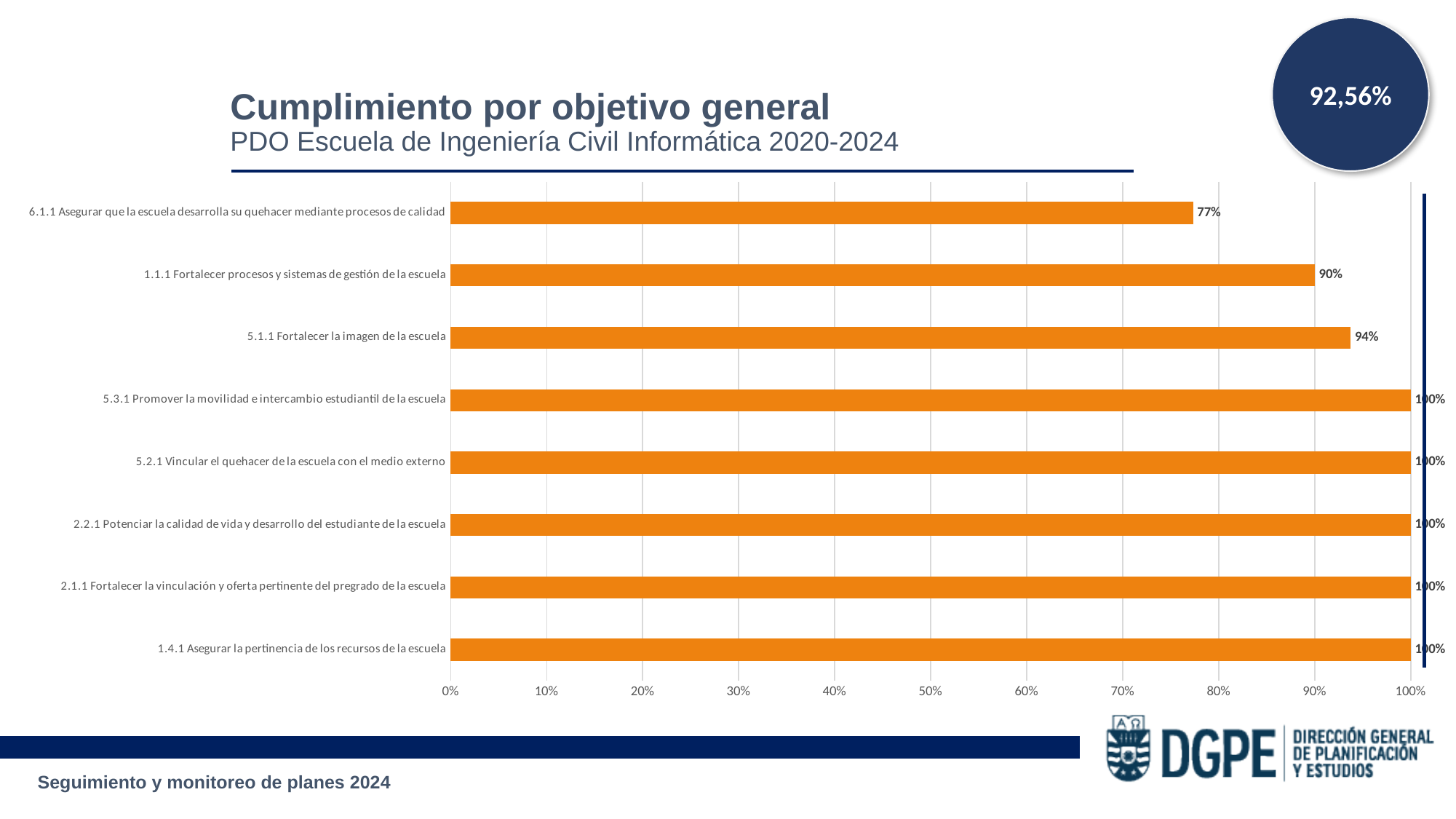

92,56%
Cumplimiento por objetivo general
PDO Escuela de Ingeniería Civil Informática 2020-2024

### Chart

| Category | Cumplimiento |
|---|---|
| 1.4.1 Asegurar la pertinencia de los recursos de la escuela | 1.0 |
| 2.1.1 Fortalecer la vinculación y oferta pertinente del pregrado de la escuela | 1.0 |
| 2.2.1 Potenciar la calidad de vida y desarrollo del estudiante de la escuela | 1.0 |
| 5.2.1 Vincular el quehacer de la escuela con el medio externo | 1.0 |
| 5.3.1 Promover la movilidad e intercambio estudiantil de la escuela | 1.0 |
| 5.1.1 Fortalecer la imagen de la escuela | 0.9375 |
| 1.1.1 Fortalecer procesos y sistemas de gestión de la escuela | 0.9 |
| 6.1.1 Asegurar que la escuela desarrolla su quehacer mediante procesos de calidad | 0.7733 |
Seguimiento y monitoreo de planes 2024